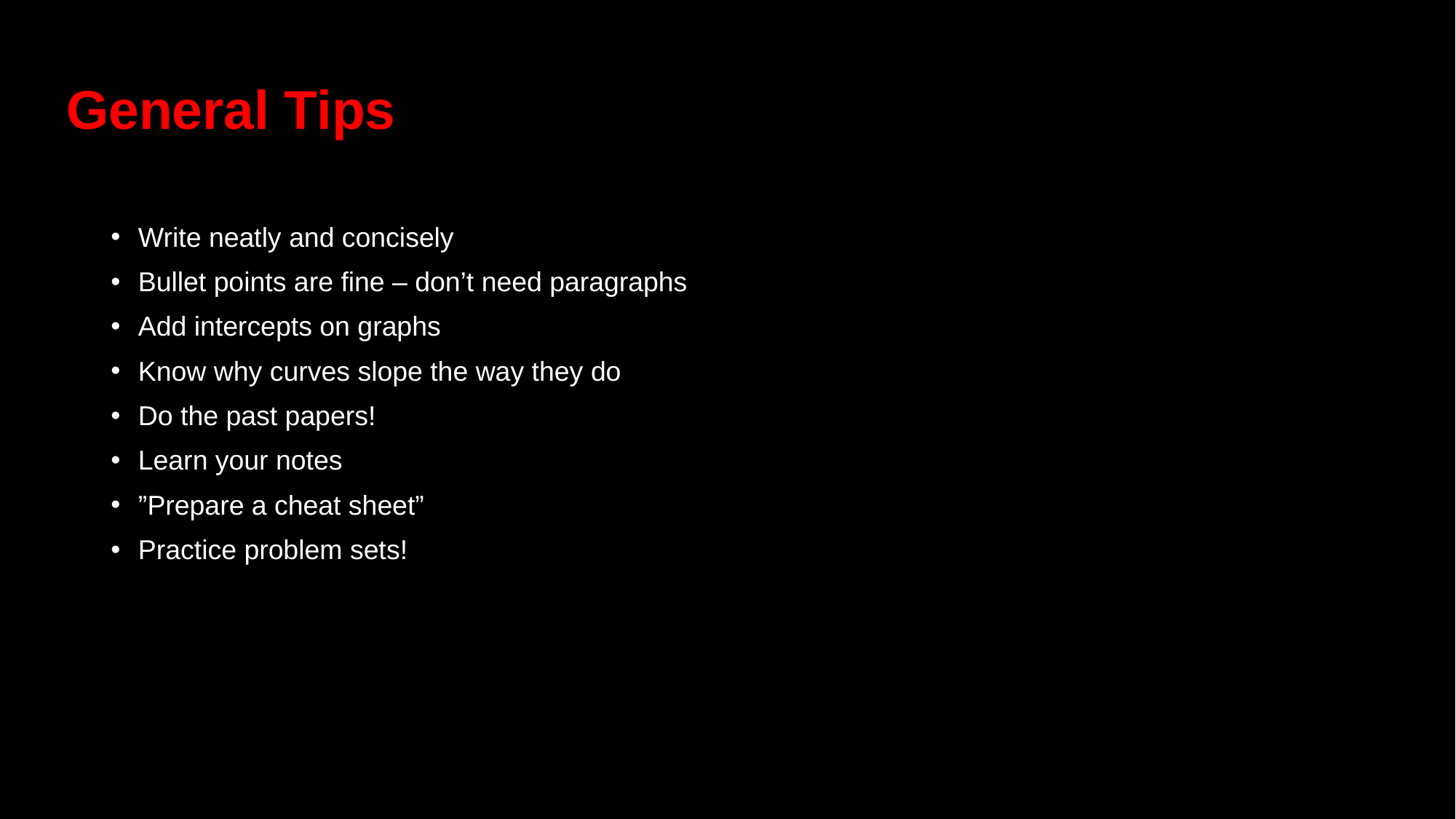

General Tips

Write neatly and concisely
Bullet points are fine – don’t need paragraphs
Add intercepts on graphs
Know why curves slope the way they do
Do the past papers!
Learn your notes
”Prepare a cheat sheet”
Practice problem sets!